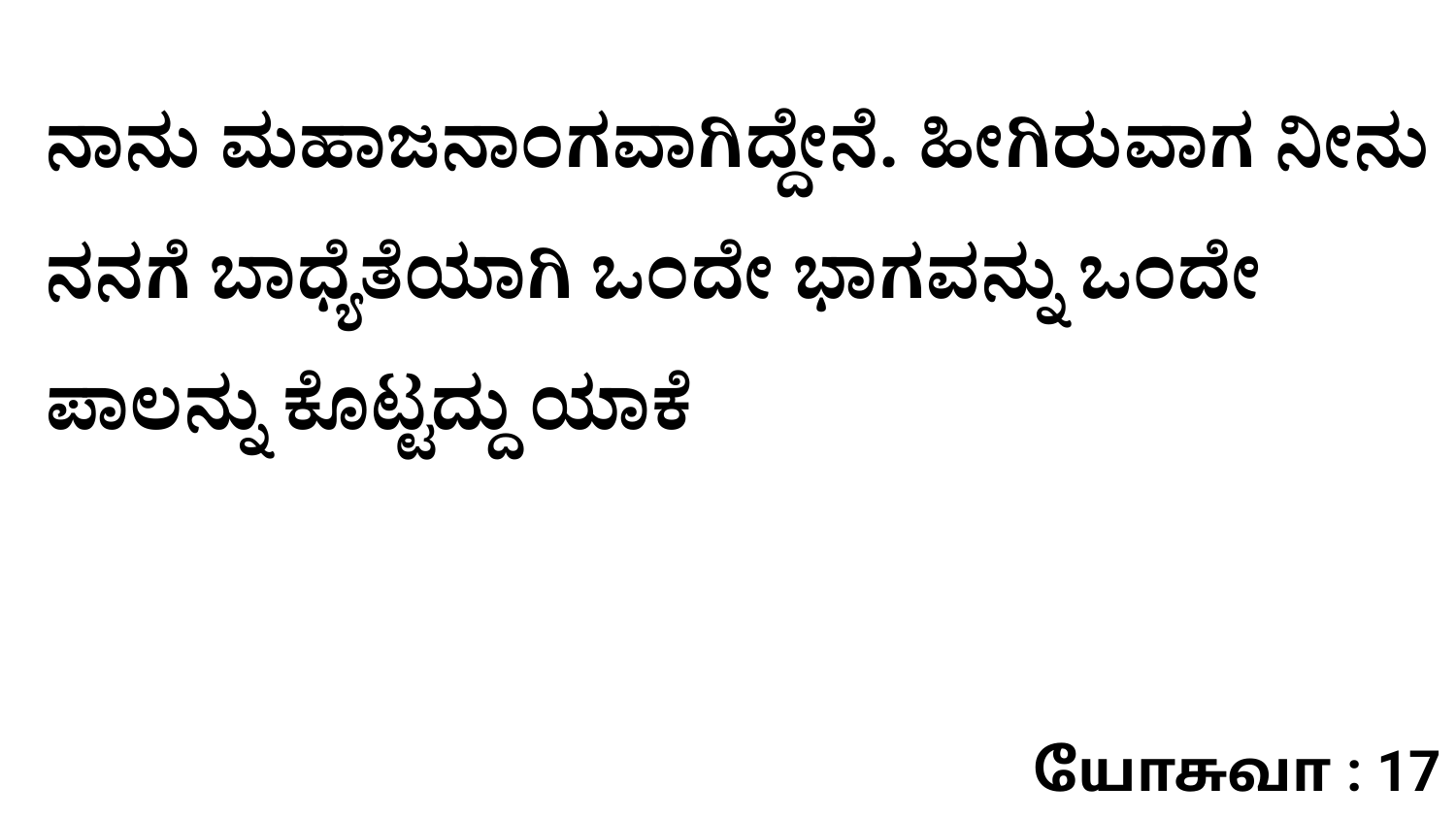

ನಾನು ಮಹಾಜನಾಂಗವಾಗಿದ್ದೇನೆ. ಹೀಗಿರುವಾಗ ನೀನು ನನಗೆ ಬಾಧ್ಯೆತೆಯಾಗಿ ಒಂದೇ ಭಾಗವನ್ನು ಒಂದೇ ಪಾಲನ್ನು ಕೊಟ್ಟದ್ದು ಯಾಕೆ
யோசுவா : 17